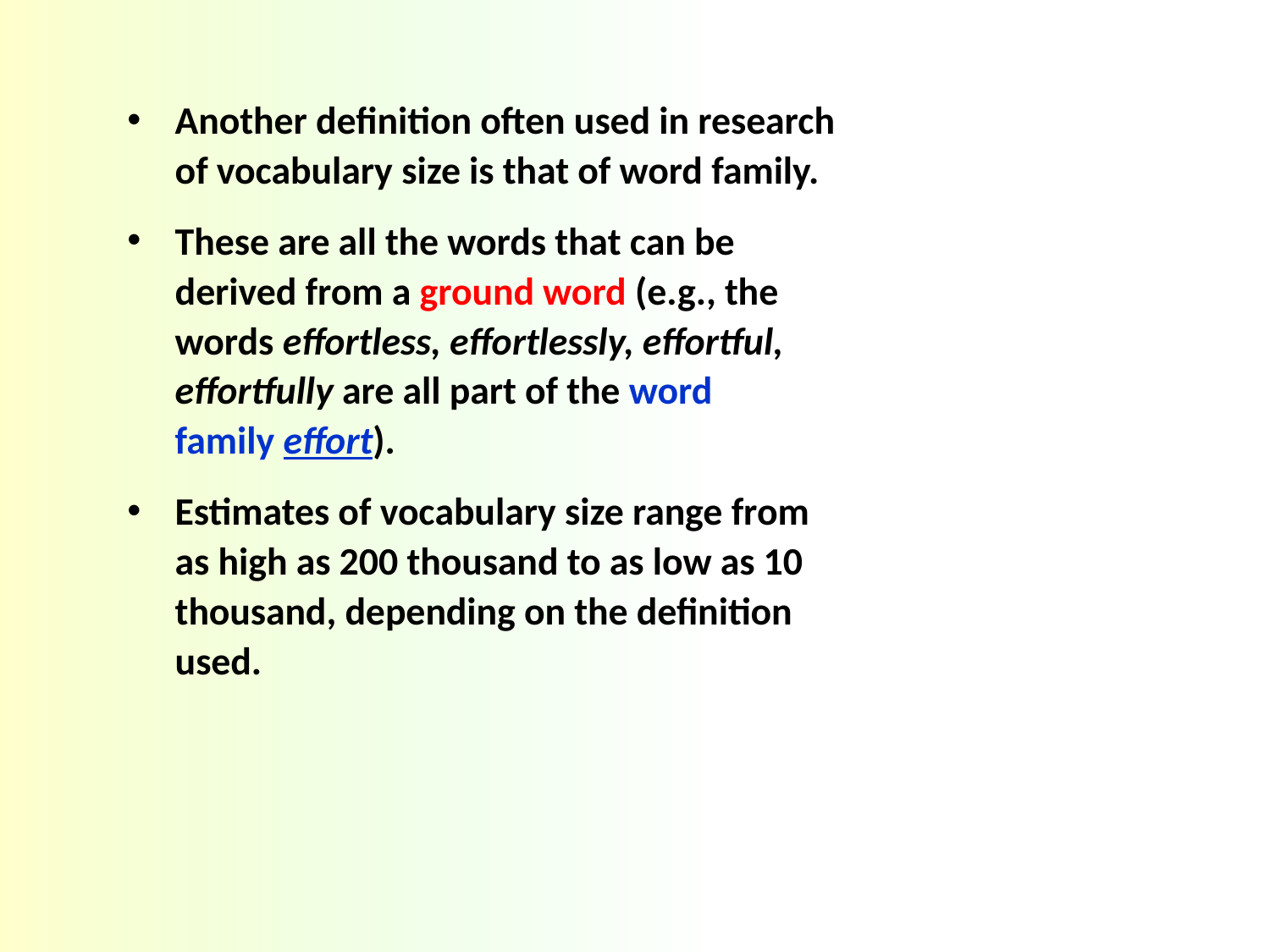

Another definition often used in research of vocabulary size is that of word family.
These are all the words that can be derived from a ground word (e.g., the words effortless, effortlessly, effortful, effortfully are all part of the word family effort).
Estimates of vocabulary size range from as high as 200 thousand to as low as 10 thousand, depending on the definition used.